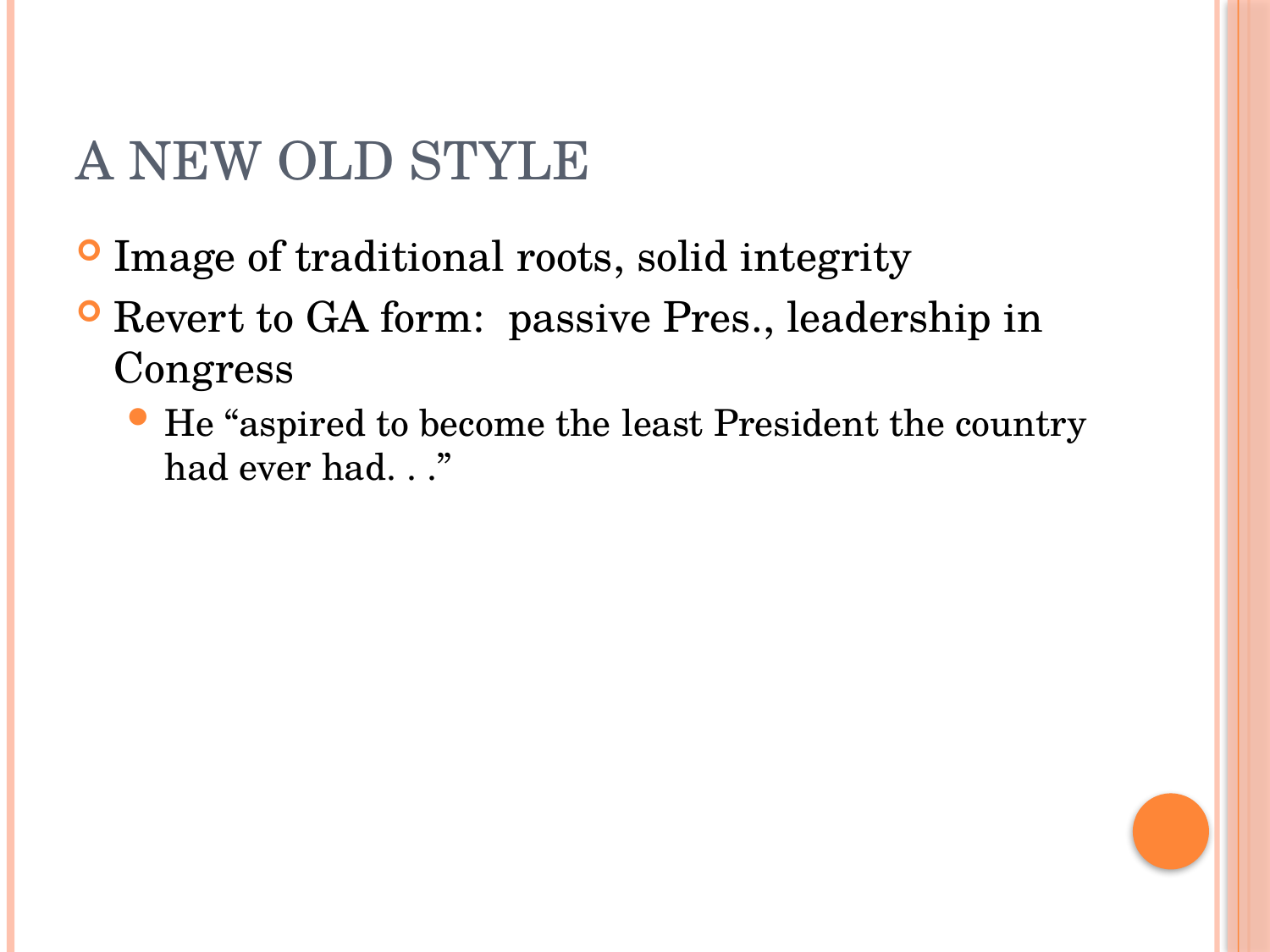

# A New Old Style
Image of traditional roots, solid integrity
Revert to GA form:  passive Pres., leadership in Congress
He “aspired to become the least President the country had ever had. . .”